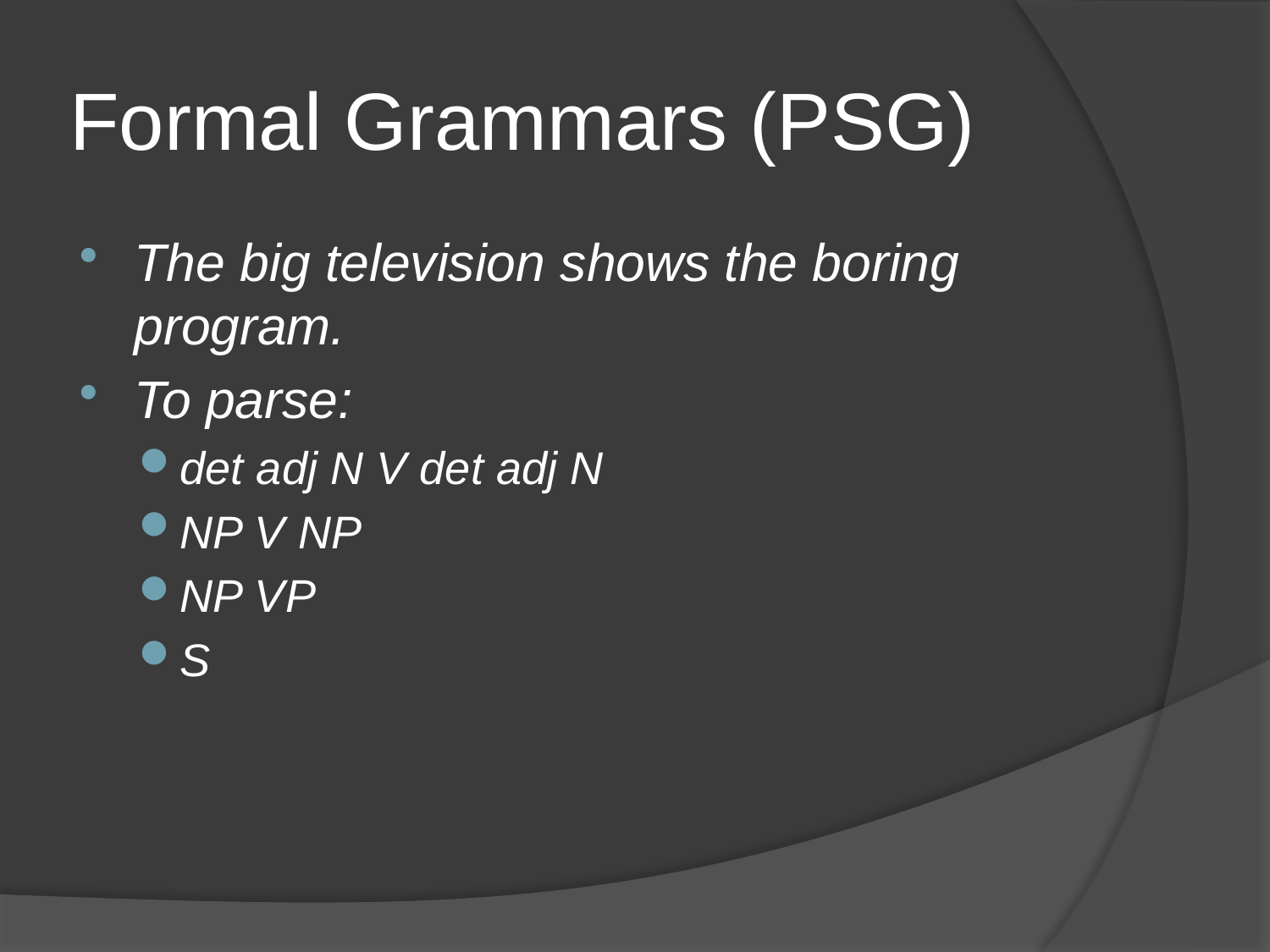

# Formal Grammars (PSG)
The big television shows the boring program.
To parse:
det adj N V det adj N
NP V NP
NP VP
S